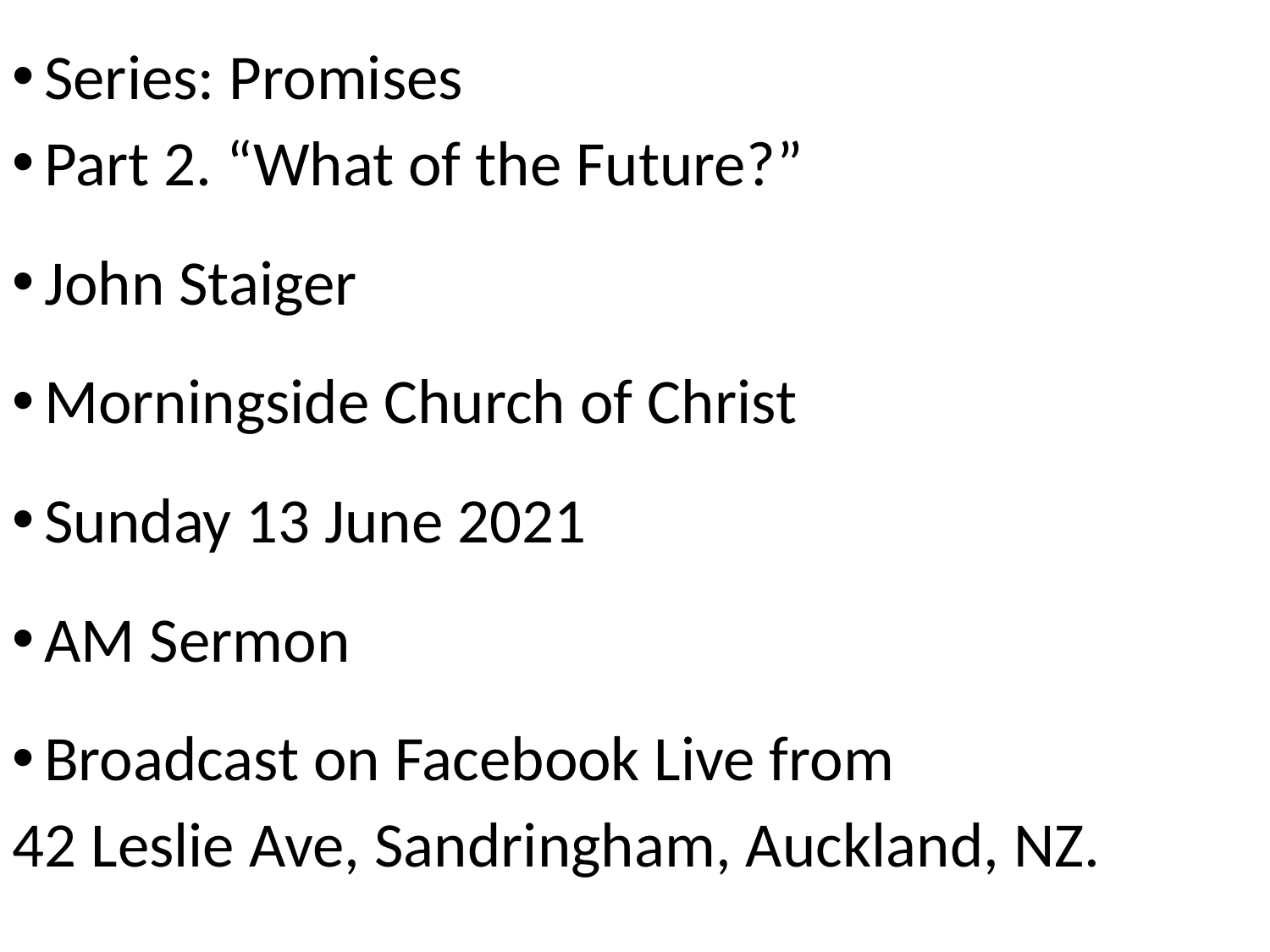

Series: Promises
Part 2. “What of the Future?”

John Staiger

Morningside Church of Christ

Sunday 13 June 2021

AM Sermon

Broadcast on Facebook Live from
42 Leslie Ave, Sandringham, Auckland, NZ.